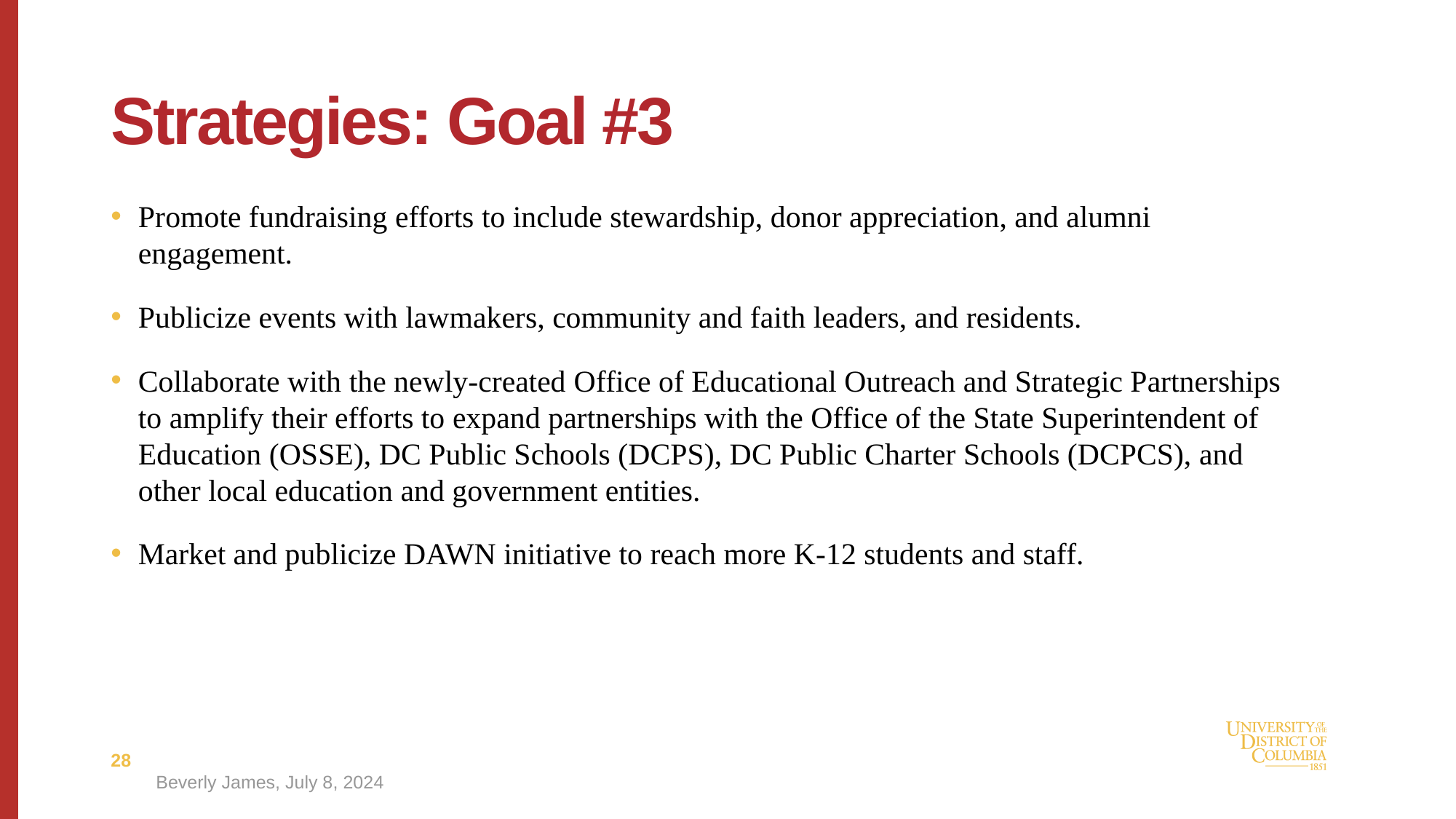

# Strategies: Goal #3
Promote fundraising efforts to include stewardship, donor appreciation, and alumni engagement.
Publicize events with lawmakers, community and faith leaders, and residents.
Collaborate with the newly-created Office of Educational Outreach and Strategic Partnerships to amplify their efforts to expand partnerships with the Office of the State Superintendent of Education (OSSE), DC Public Schools (DCPS), DC Public Charter Schools (DCPCS), and other local education and government entities.
Market and publicize DAWN initiative to reach more K-12 students and staff.
28
Beverly James, July 8, 2024